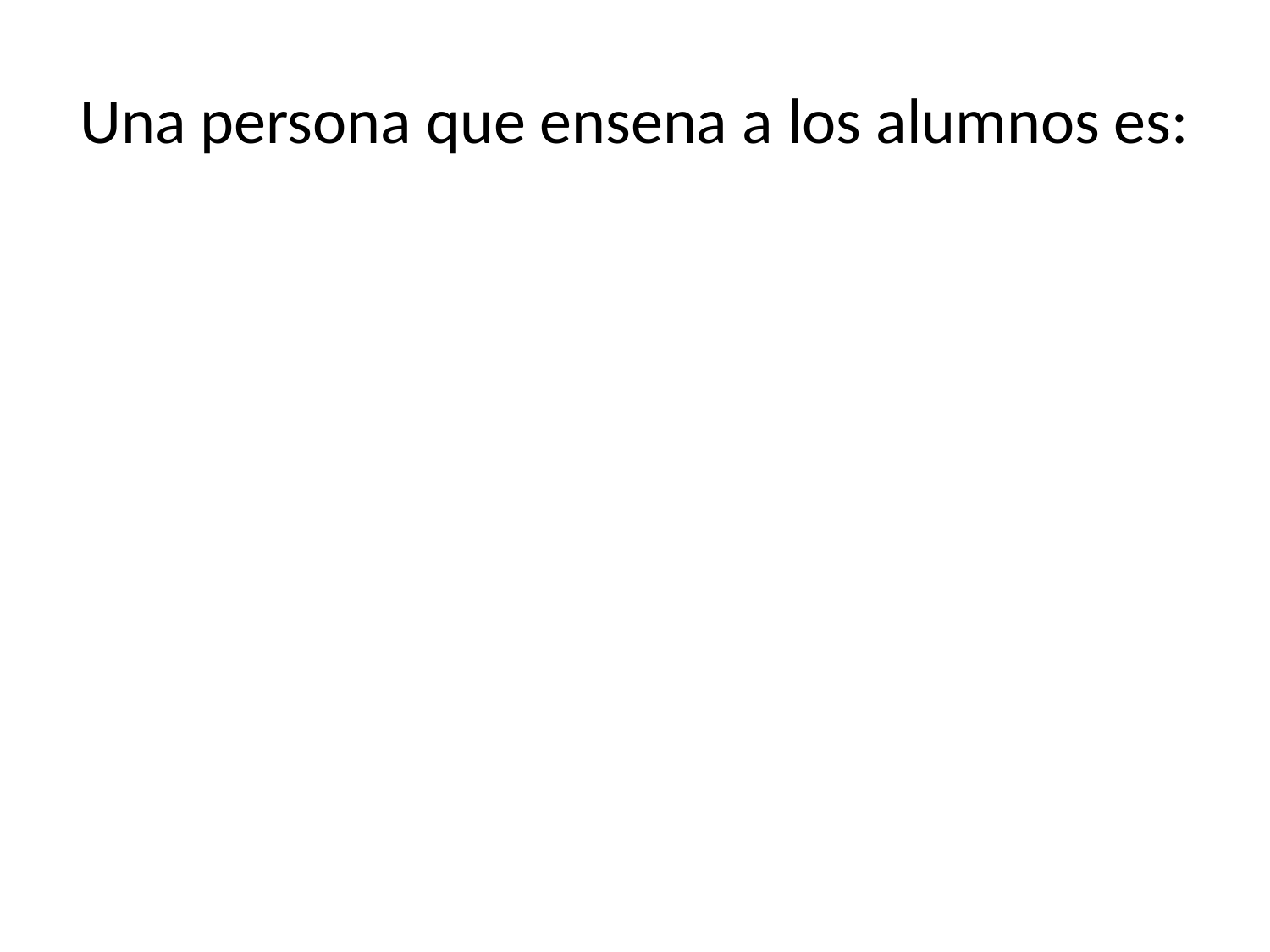

# Una persona que ensena a los alumnos es: